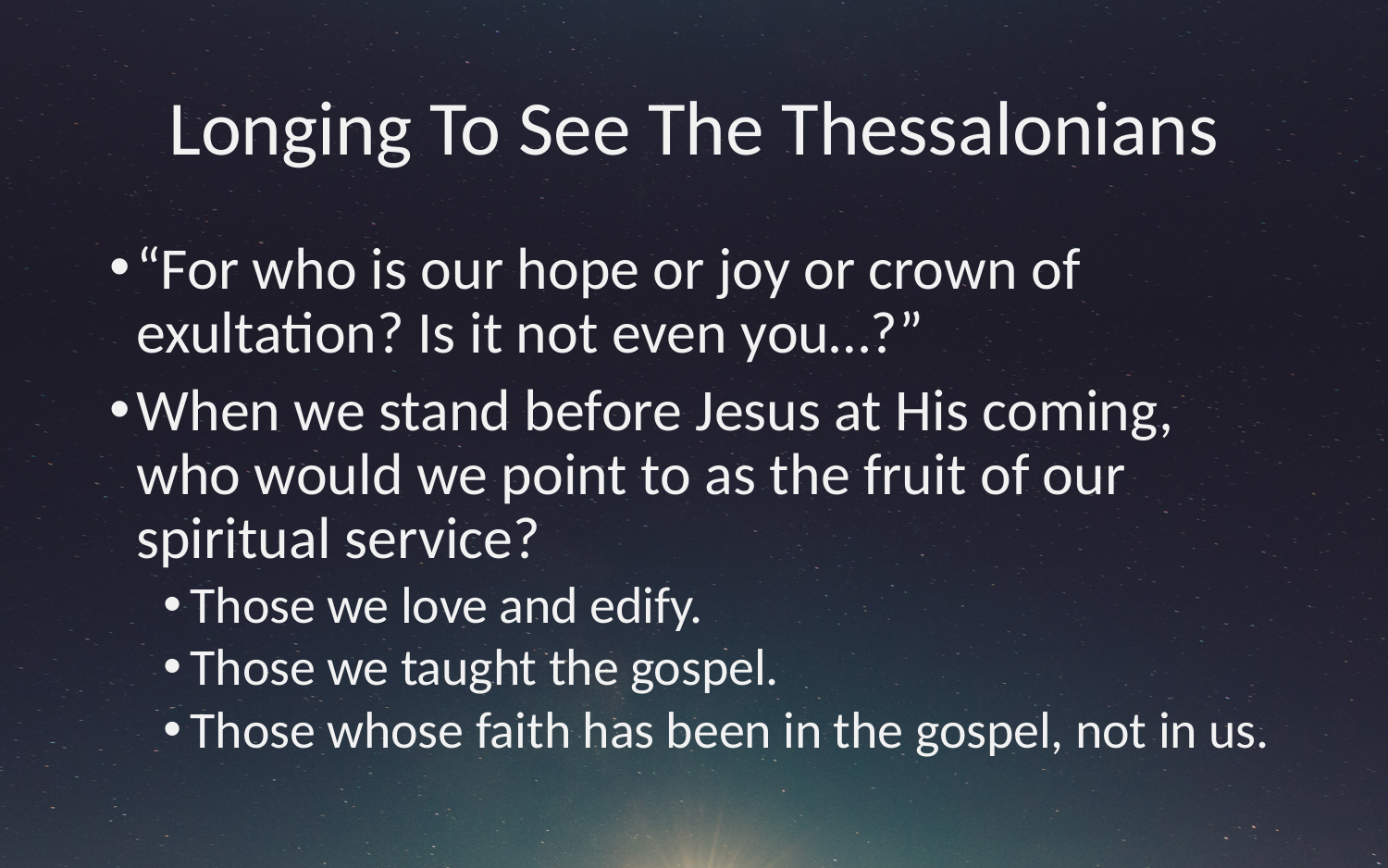

# Longing To See The Thessalonians
“For who is our hope or joy or crown of exultation? Is it not even you…?”
When we stand before Jesus at His coming, who would we point to as the fruit of our spiritual service?
Those we love and edify.
Those we taught the gospel.
Those whose faith has been in the gospel, not in us.